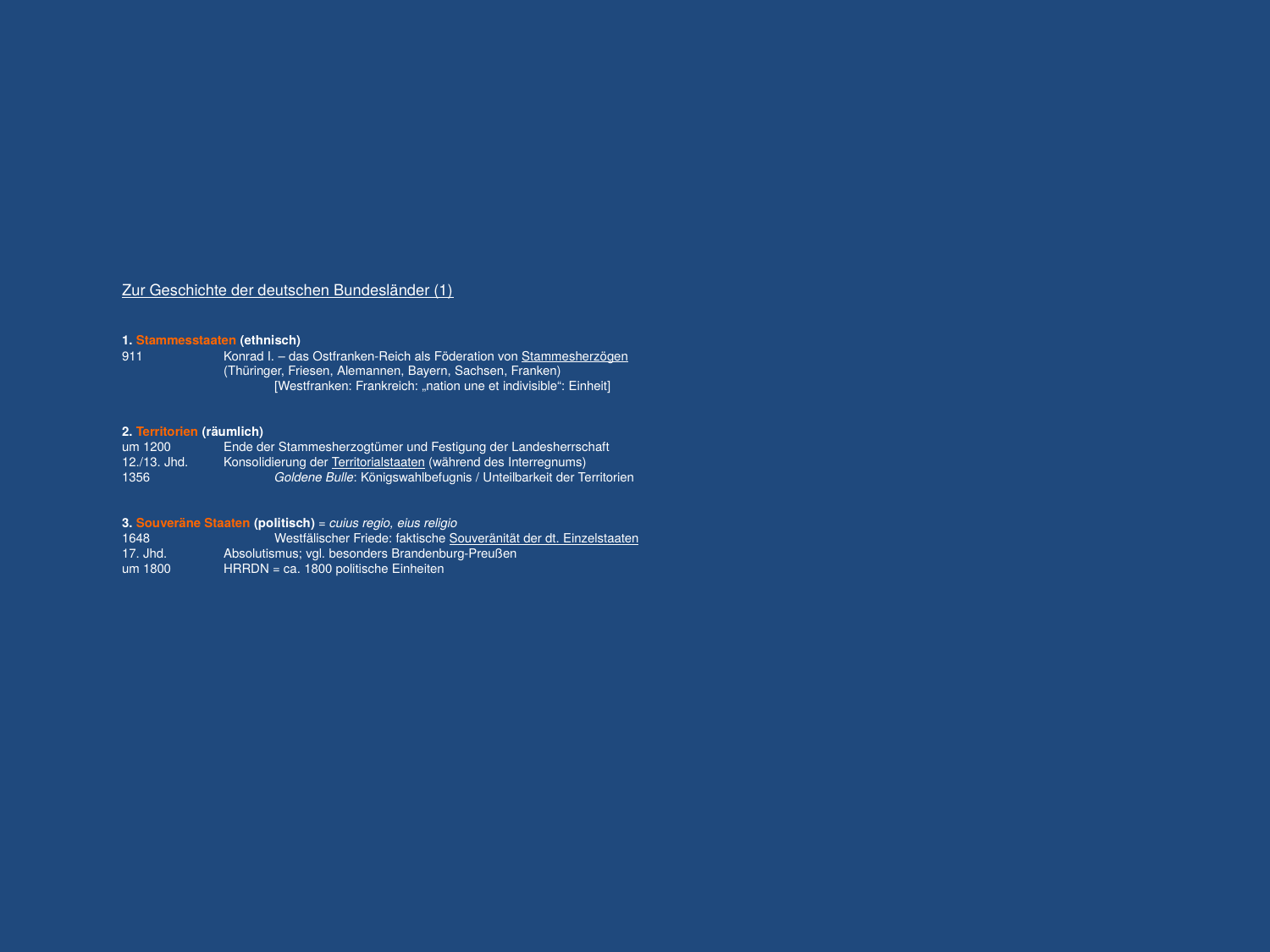

# Zur Geschichte der deutschen Bundesländer (1)  1. Stammesstaaten (ethnisch) 911 		Konrad I. – das Ostfranken-Reich als Föderation von Stammesherzögen (Thüringer, Friesen, Alemannen, Bayern, Sachsen, Franken) [Westfranken: Frankreich: „nation une et indivisible“: Einheit]   2. Territorien (räumlich) um 1200		Ende der Stammesherzogtümer und Festigung der Landesherrschaft 12./13. Jhd. 	Konsolidierung der Territorialstaaten (während des Interregnums) 1356			Goldene Bulle: Königswahlbefugnis / Unteilbarkeit der Territorien 3. Souveräne Staaten (politisch) = cuius regio, eius religio 1648			Westfälischer Friede: faktische Souveränität der dt. Einzelstaaten 17. Jhd. 		Absolutismus; vgl. besonders Brandenburg-Preußen um 1800		HRRDN = ca. 1800 politische Einheiten